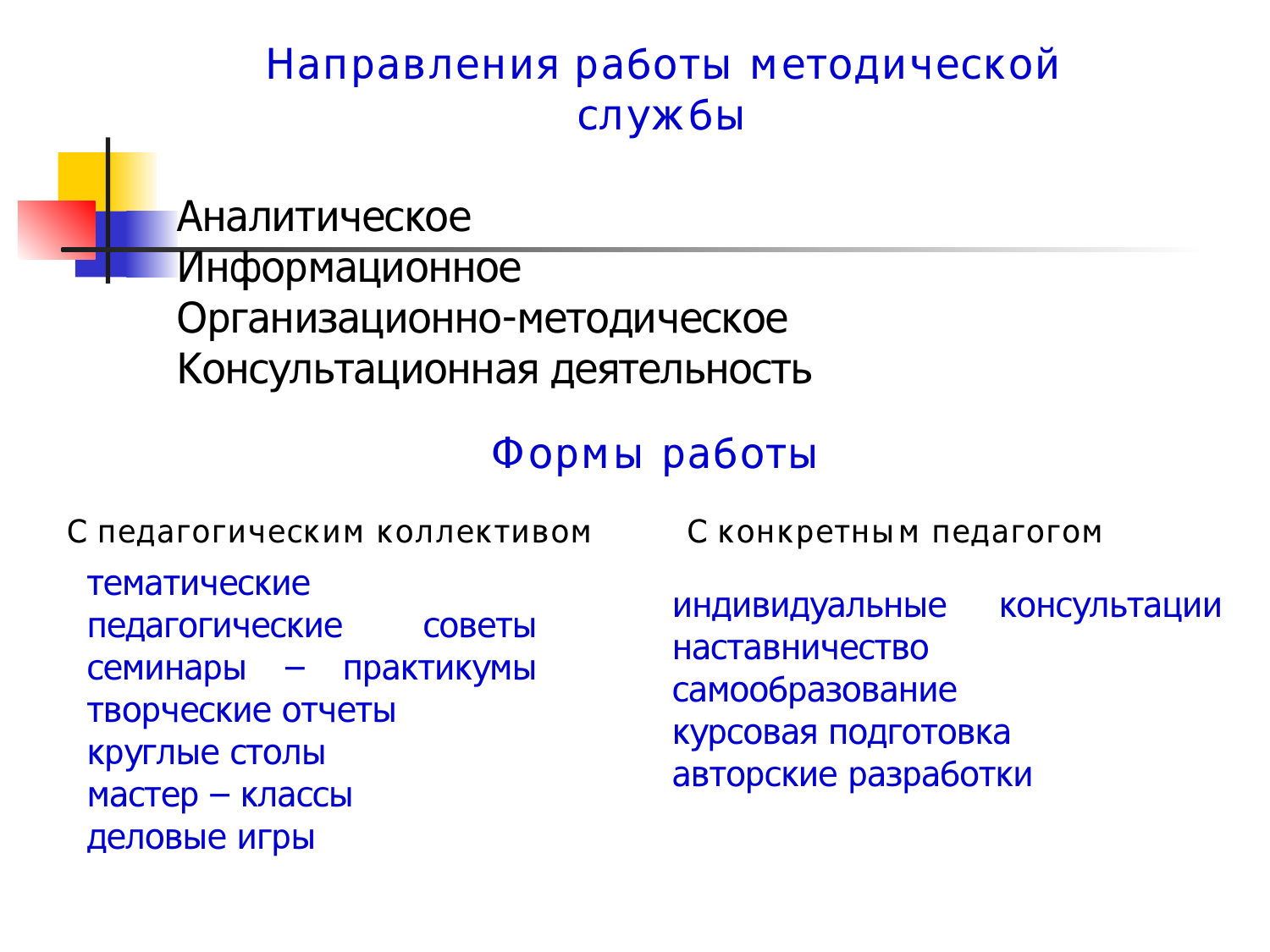

Направления работы методической службы

Аналитическое
Информационное
Организационно-методическое
Консультационная деятельность

Формы работы
С педагогическим коллективом
С конкретным педагогом
тематические педагогические советы семинары – практикумы творческие отчеты
круглые столы
мастер – классы
деловые игры
индивидуальные консультации наставничество
самообразование
курсовая подготовка
авторские разработки